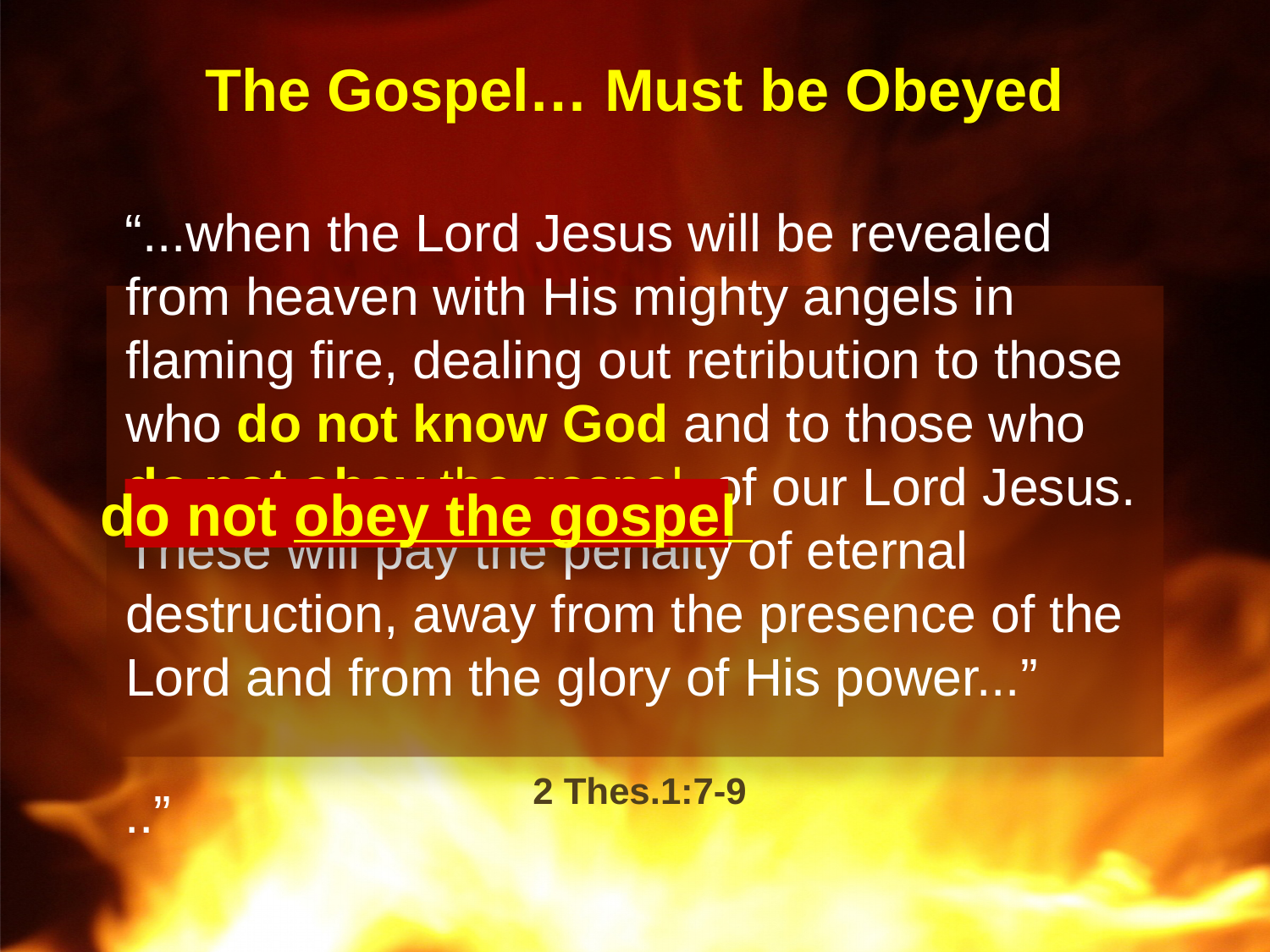

# The Gospel… Must be Obeyed
“...when the Lord Jesus will be revealed from heaven with His mighty angels in flaming fire, dealing out retribution to those who do not know God and to those who do not obey the gospel  of our Lord Jesus. These will pay the penalty of eternal destruction, away from the presence of the Lord and from the glory of His power...”
..”
do not obey the gospel
2 Thes.1:7-9